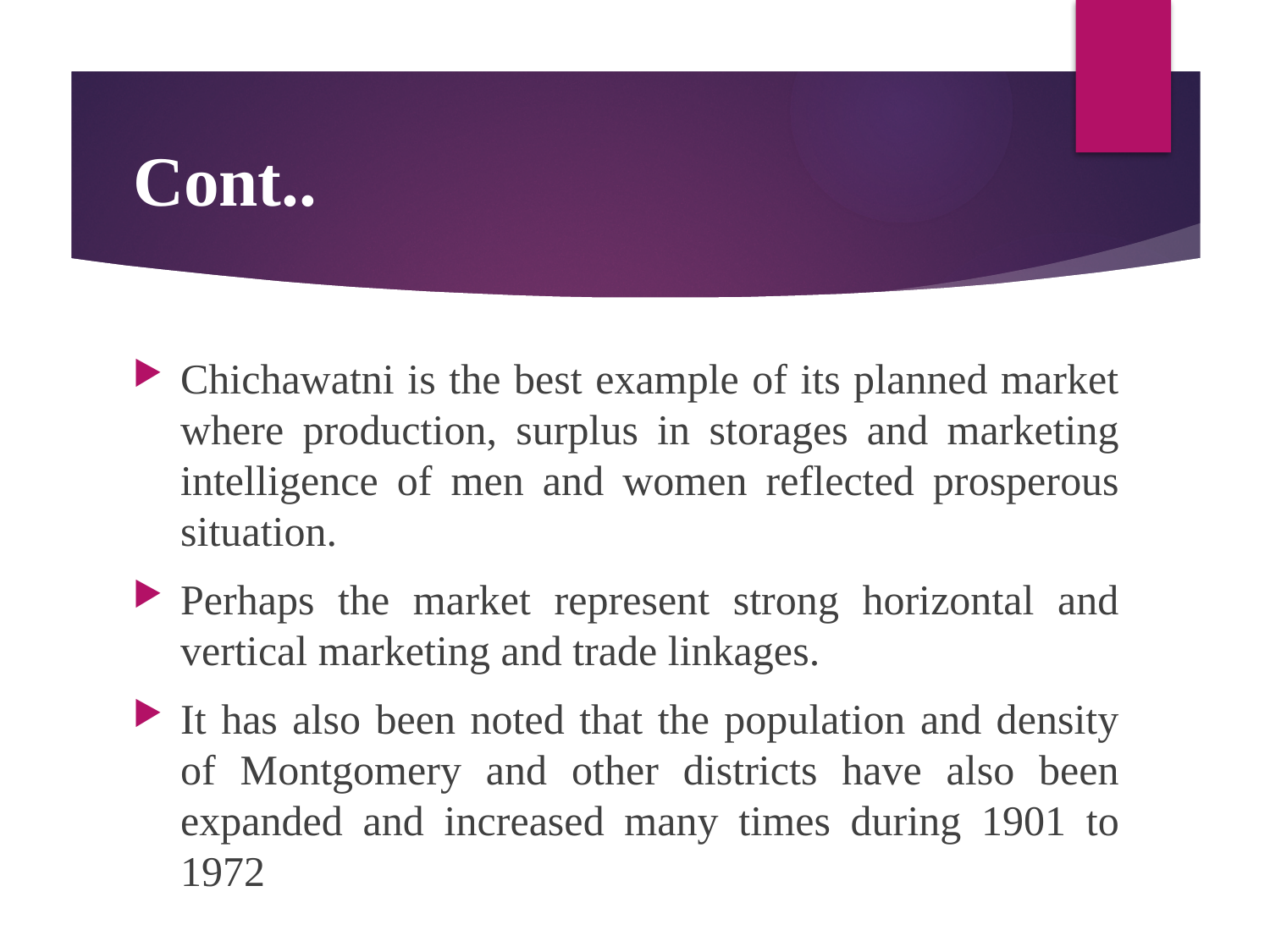

# Cont..
Chichawatni is the best example of its planned market where production, surplus in storages and marketing intelligence of men and women reflected prosperous situation.
Perhaps the market represent strong horizontal and vertical marketing and trade linkages.
It has also been noted that the population and density of Montgomery and other districts have also been expanded and increased many times during 1901 to 1972